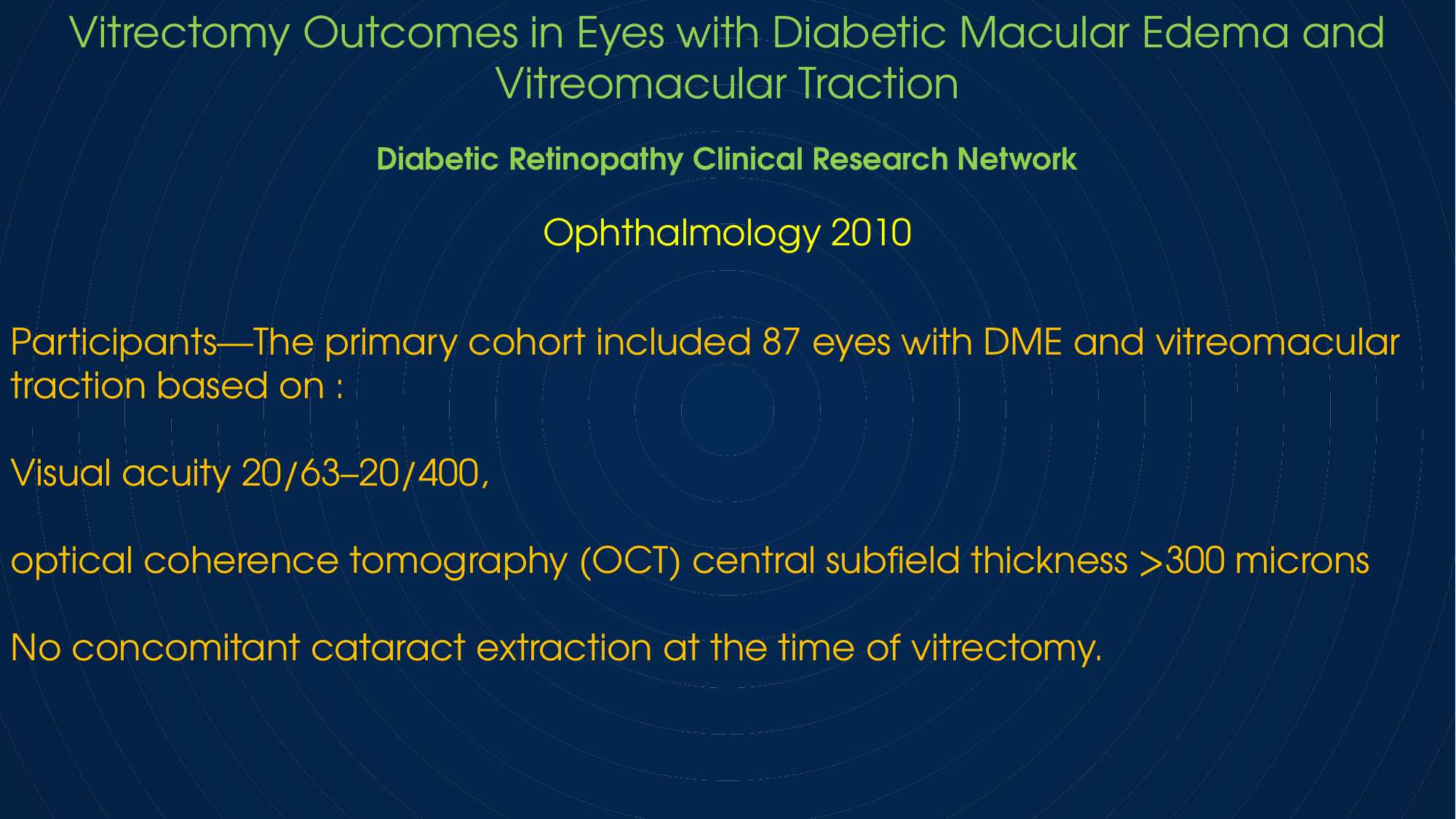

Vitrectomy Outcomes in Eyes with Diabetic Macular Edema and
Vitreomacular Traction

Diabetic Retinopathy Clinical Research Network

Ophthalmology 2010

Participants—The primary cohort included 87 eyes with DME and vitreomacular traction based on :

Visual acuity 20/63–20/400,

optical coherence tomography (OCT) central subfield thickness >300 microns

No concomitant cataract extraction at the time of vitrectomy.